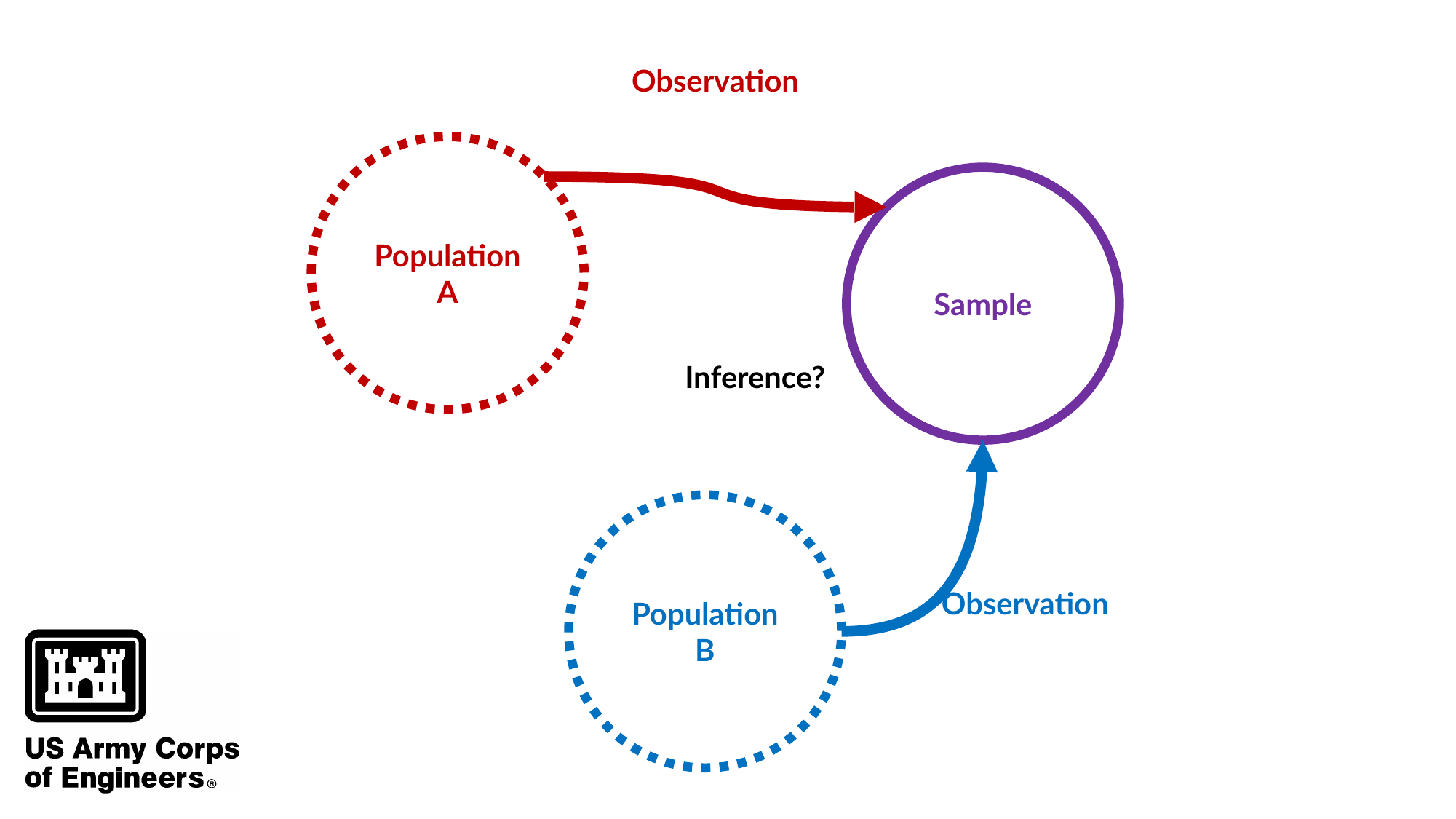

Observation
Population A
Sample
Inference?
Population B
Observation